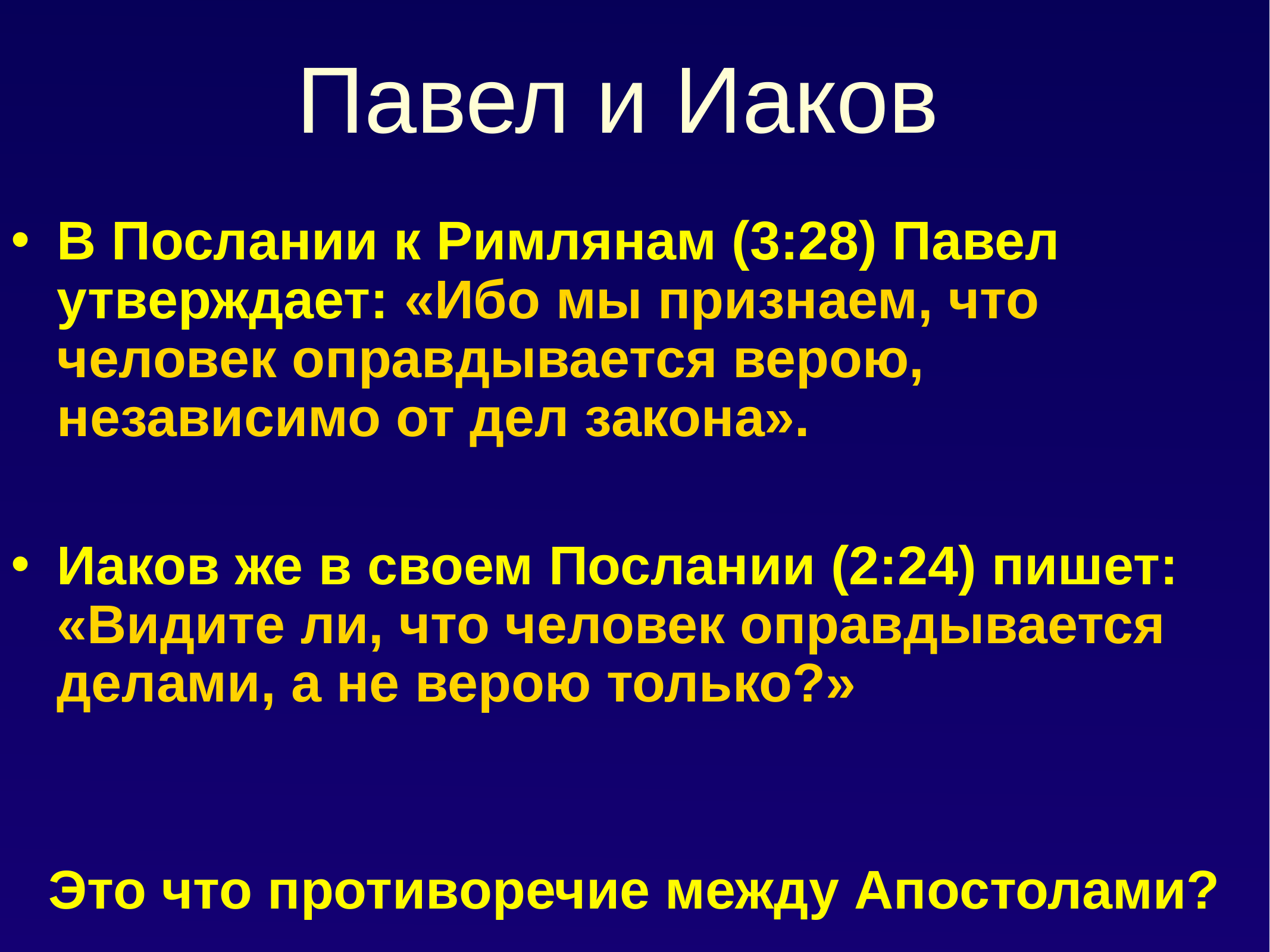

# Павел и Иаков
В Послании к Римлянам (3:28) Павел утверждает: «Ибо мы признаем, что человек оправдывается верою, независимо от дел закона».
Иаков же в своем Послании (2:24) пишет: «Видите ли, что человек оправдывается делами, а не верою только?»
Это что противоречие между Апостолами?